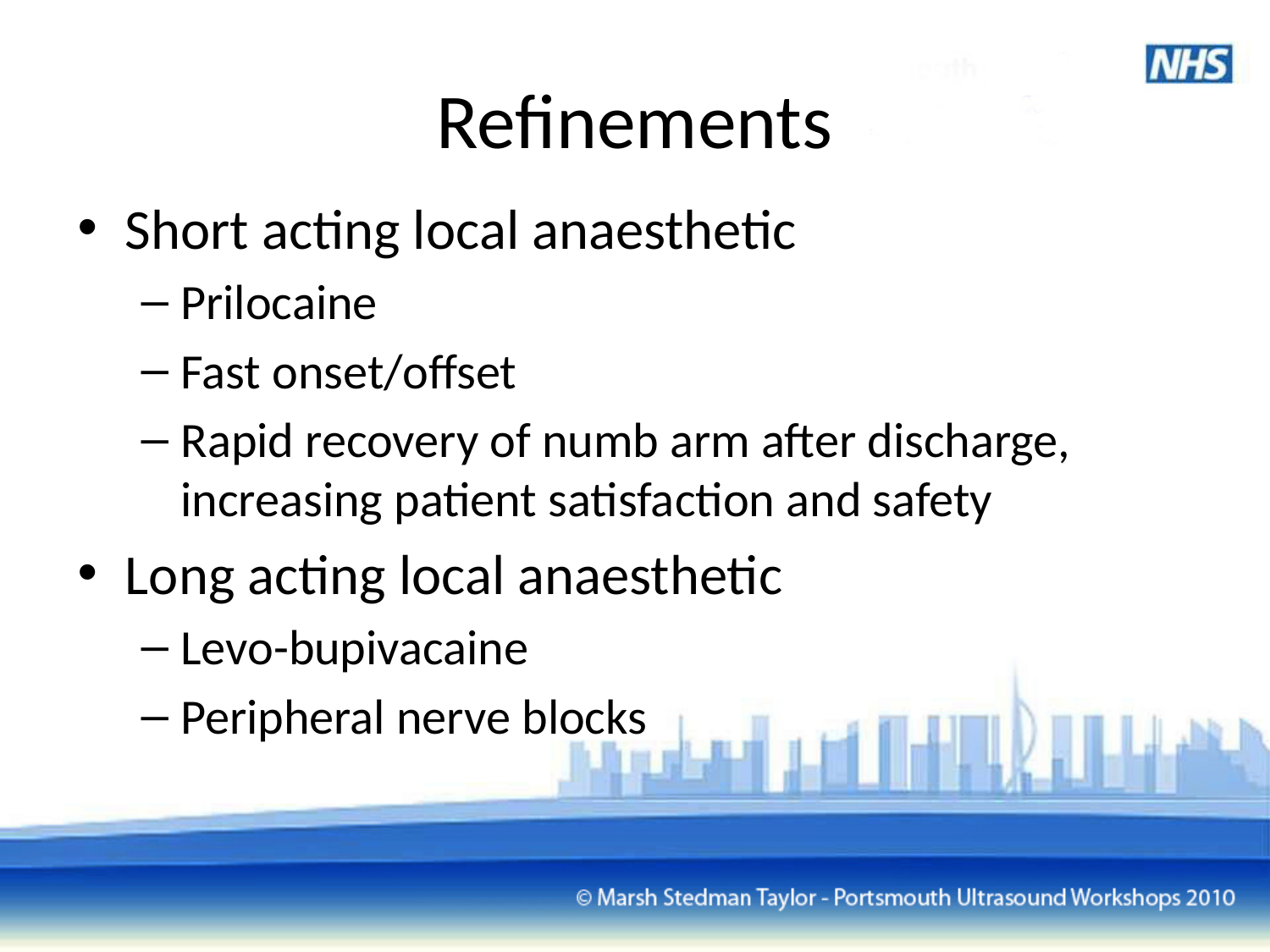

# Refinements
Short acting local anaesthetic
Prilocaine
Fast onset/offset
Rapid recovery of numb arm after discharge, increasing patient satisfaction and safety
Long acting local anaesthetic
Levo-bupivacaine
Peripheral nerve blocks